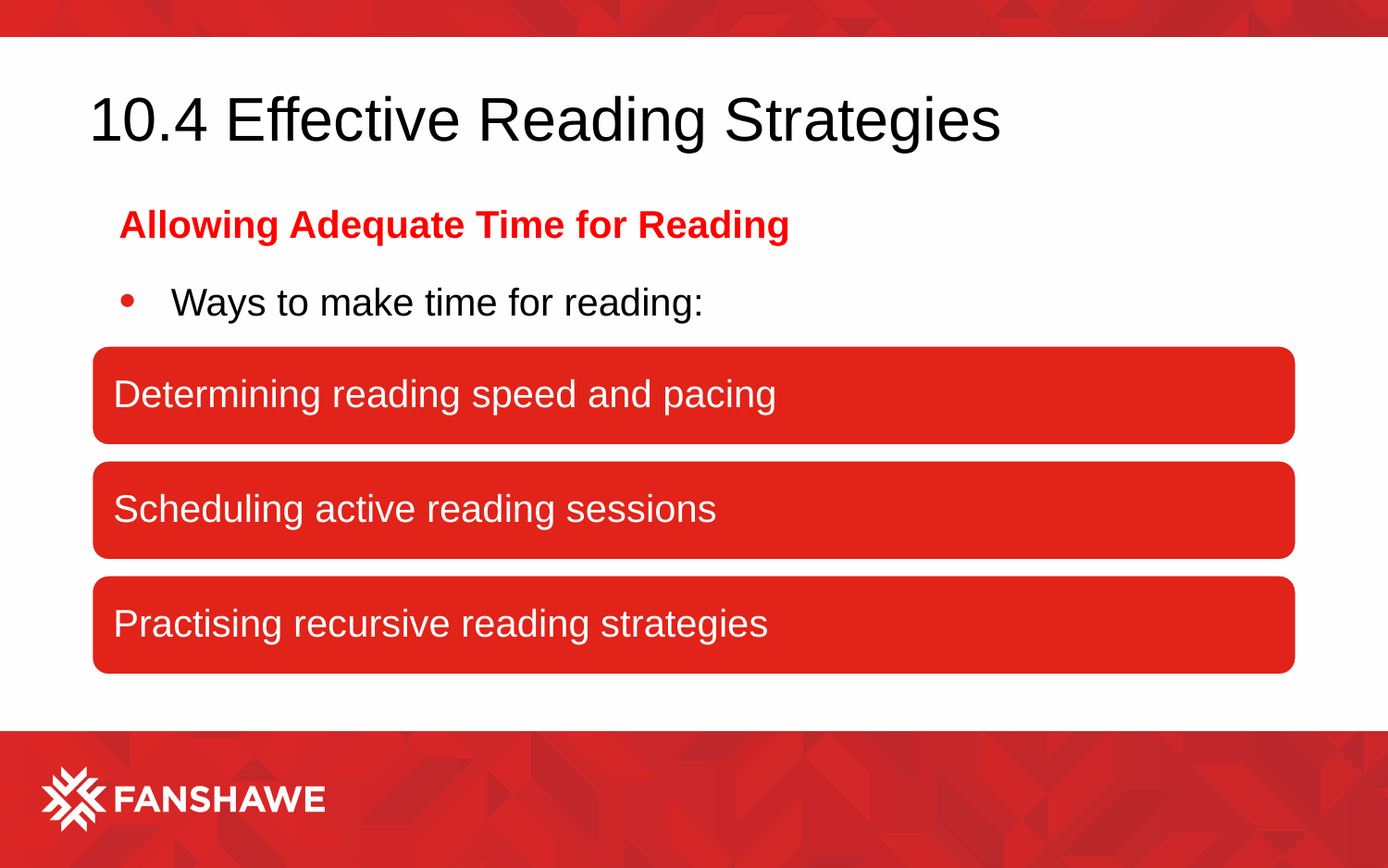

# 10.4 Effective Reading Strategies
Allowing Adequate Time for Reading
Ways to make time for reading:

Determining reading speed and pacing
Scheduling active reading sessions
Practising recursive reading strategies